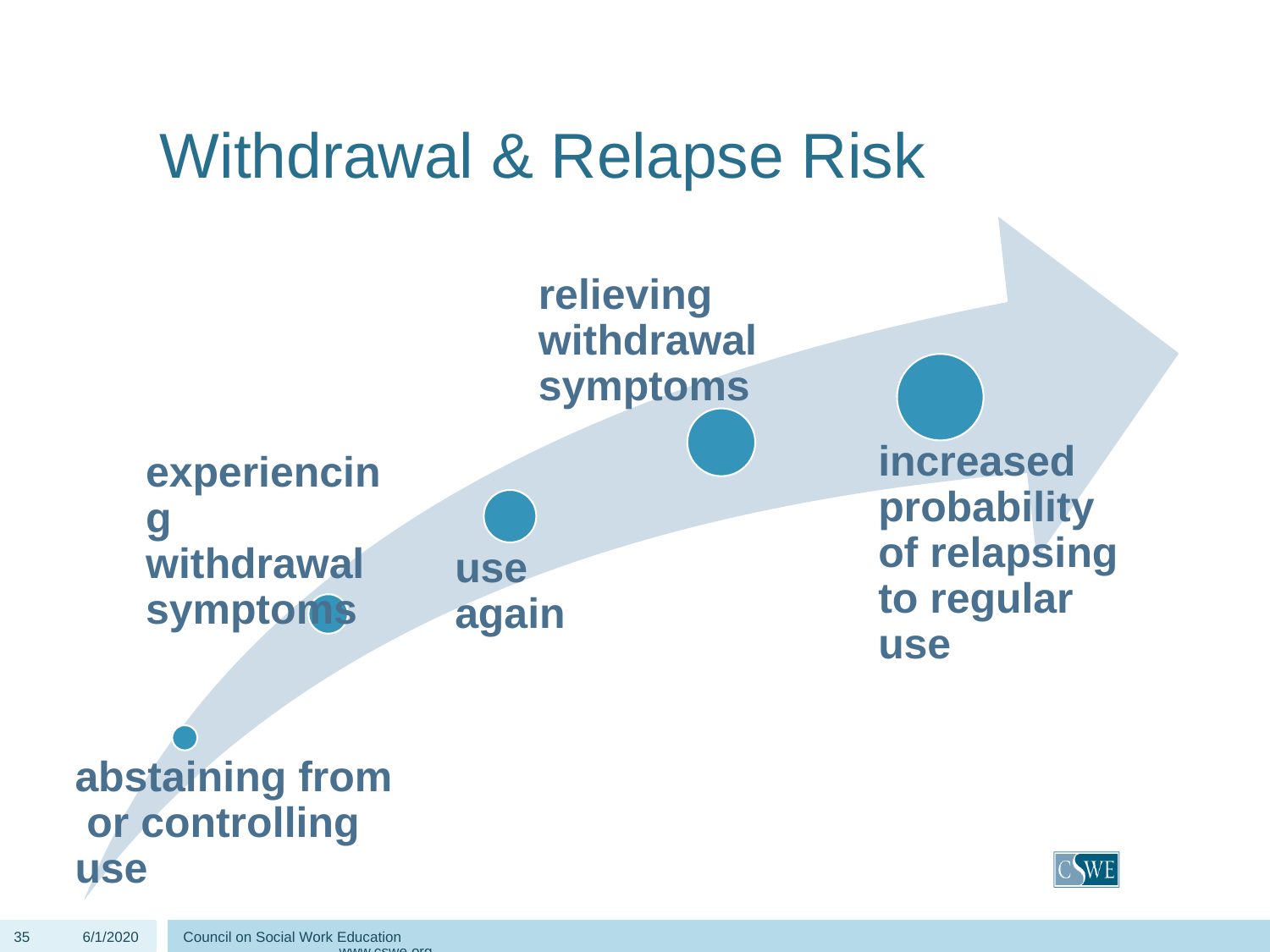

# Withdrawal & Relapse Risk
abstaining from  or controlling use
experiencing withdrawal symptoms
use again
relieving withdrawal symptoms
increased probability of relapsing to regular use
35
6/1/2020
Council on Social Work Education                                                                                                                                                                                                                       www.cswe.org